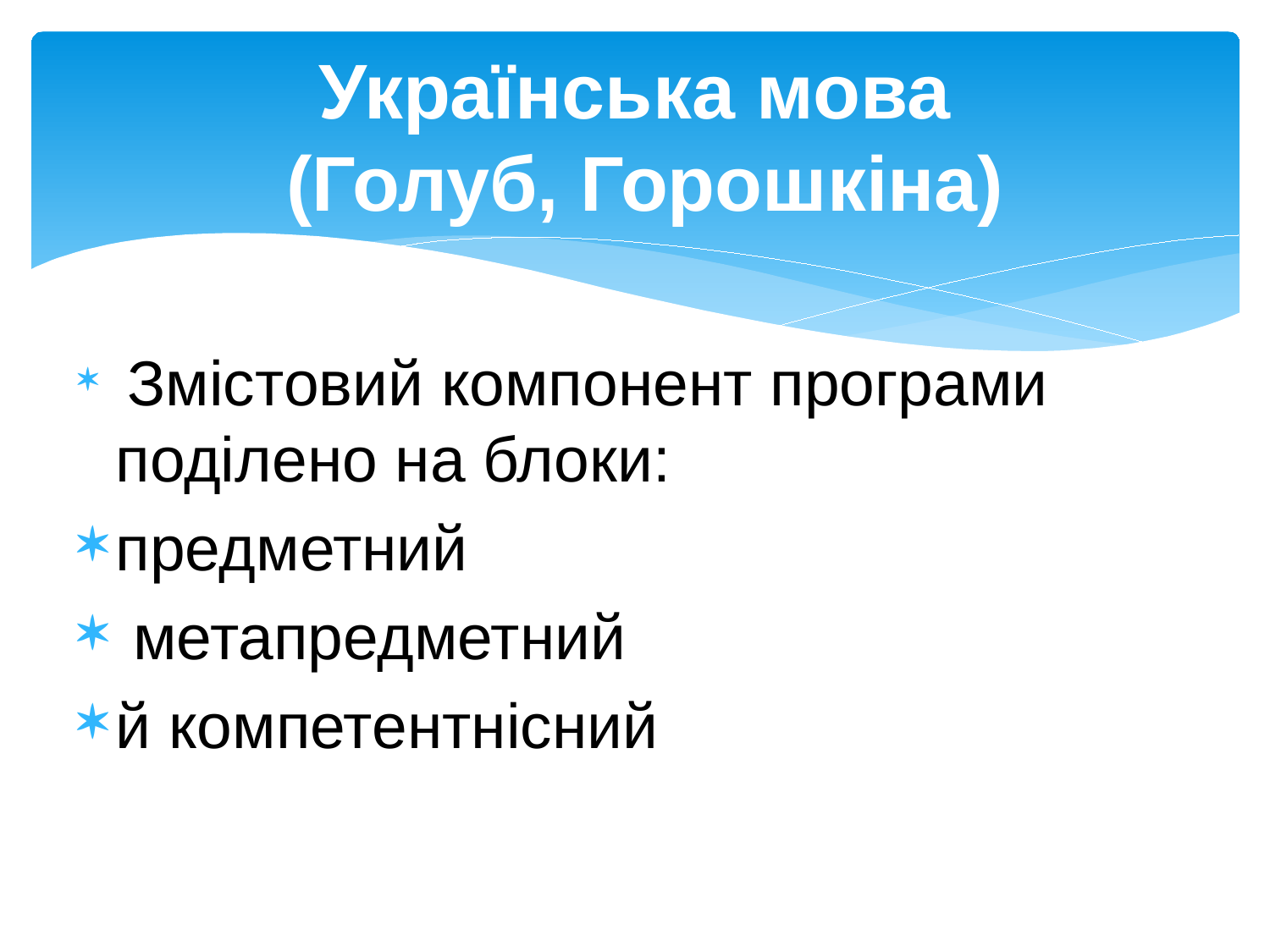

# Українська мова (Голуб, Горошкіна)
 Змістовий компонент програми поділено на блоки:
предметний
 метапредметний
й компетентнісний